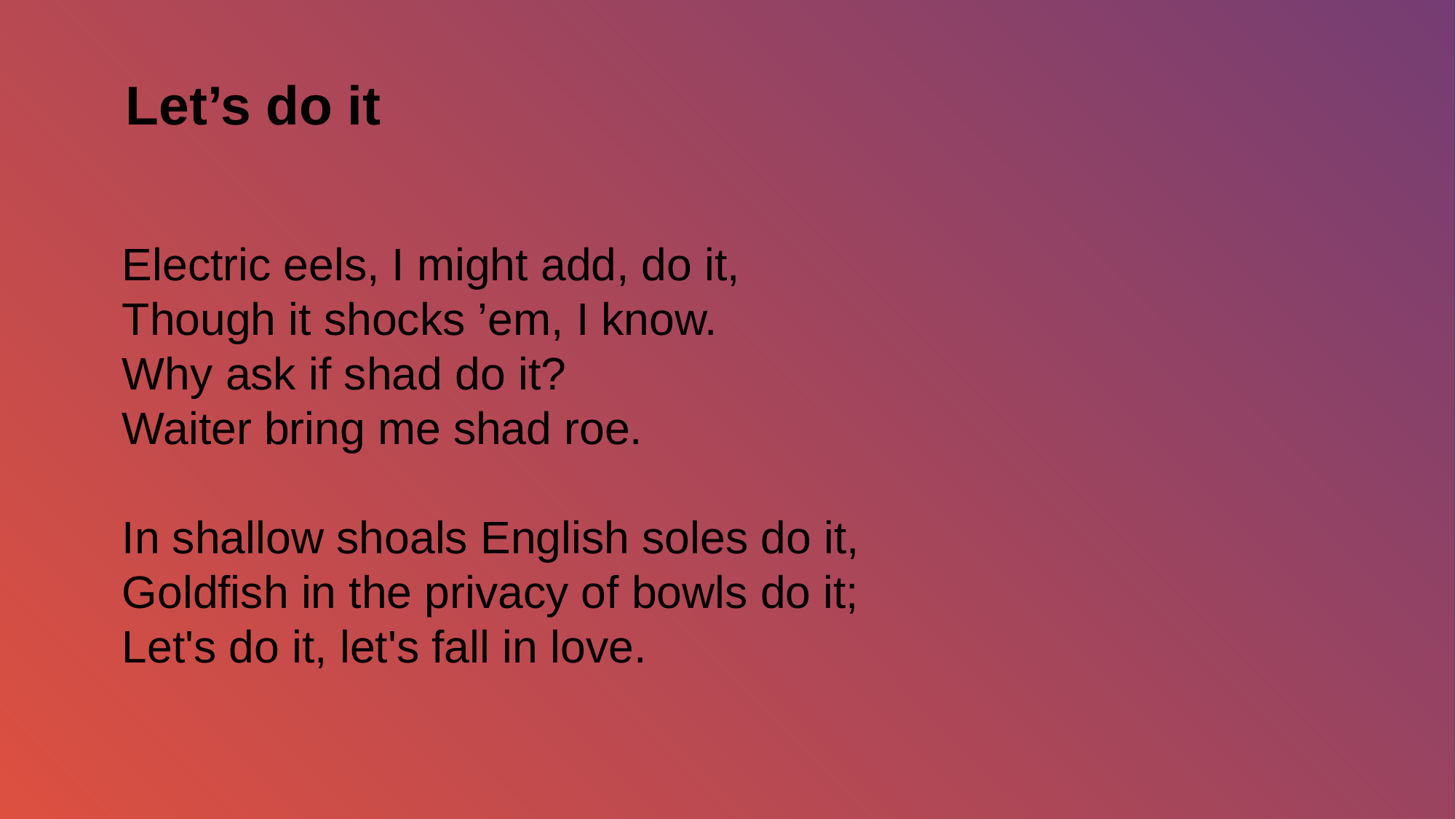

Let’s do it
Electric eels, I might add, do it,
Though it shocks ’em, I know.
Why ask if shad do it?
Waiter bring me shad roe.

In shallow shoals English soles do it,
Goldfish in the privacy of bowls do it;
Let's do it, let's fall in love.